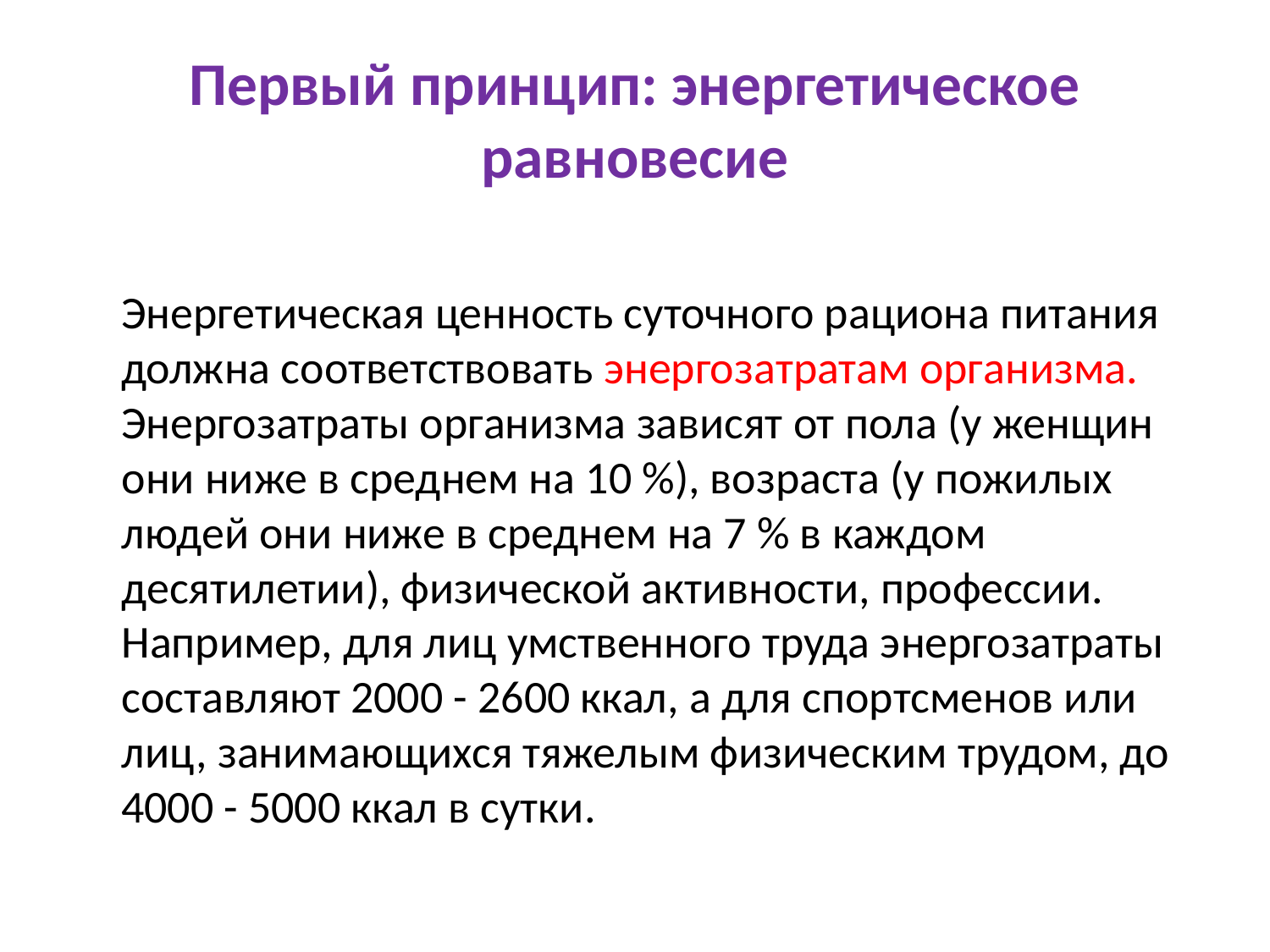

# Первый принцип: энергетическое равновесие
Энергетическая ценность суточного рациона питания должна соответствовать энергозатратам организма.
Энергозатраты организма зависят от пола (у женщин они ниже в среднем на 10 %), возраста (у пожилых людей они ниже в среднем на 7 % в каждом десятилетии), физической активности, профессии. Например, для лиц умственного труда энергозатраты составляют 2000 - 2600 ккал, а для спортсменов или лиц, занимающихся тяжелым физическим трудом, до 4000 - 5000 ккал в сутки.